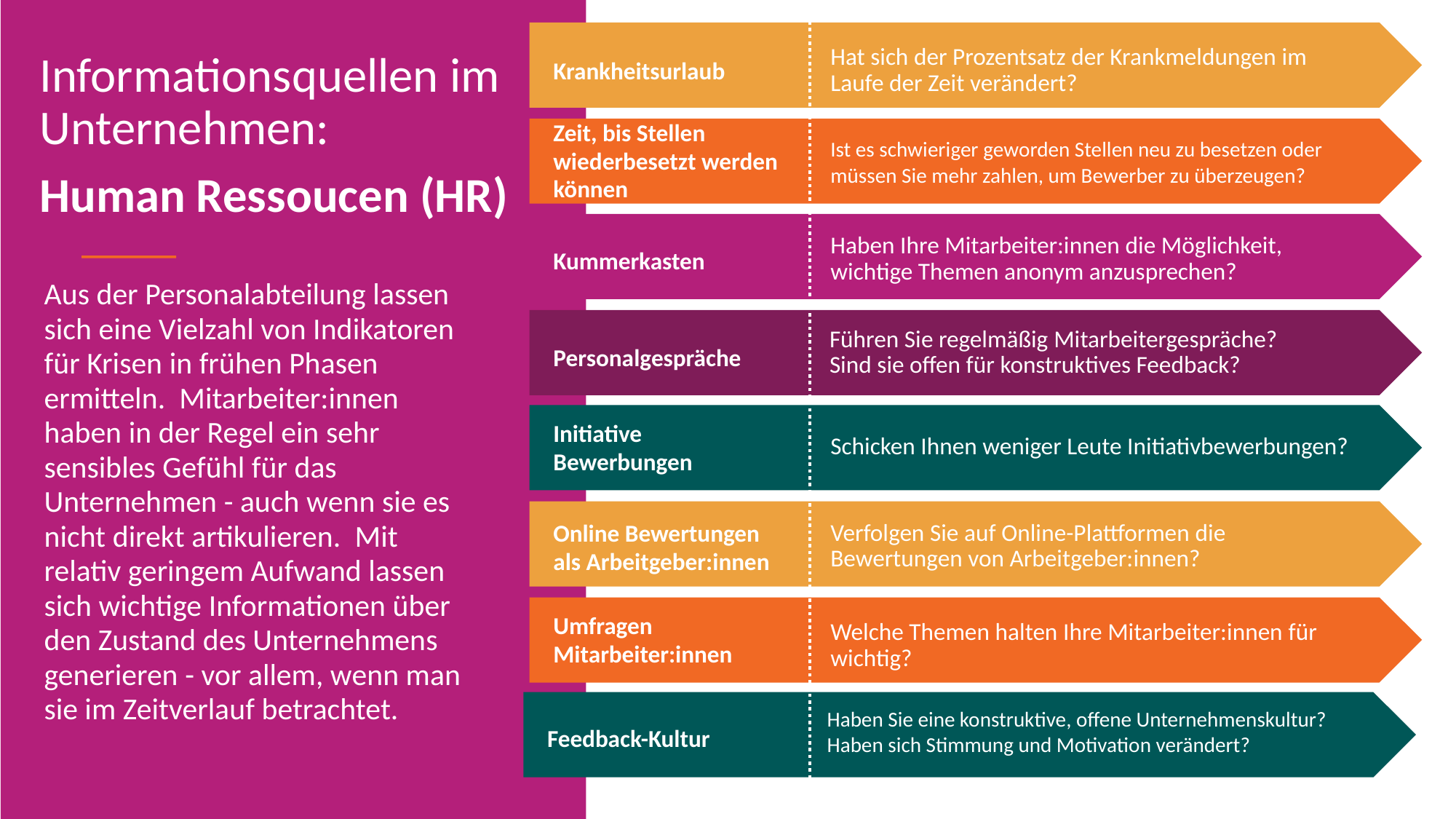

Hat sich der Prozentsatz der Krankmeldungen im Laufe der Zeit verändert?
Informationsquellen im Unternehmen:
Human Ressoucen (HR)
Krankheitsurlaub
Zeit, bis Stellen
wiederbesetzt werden können

Ist es schwieriger geworden Stellen neu zu besetzen oder müssen Sie mehr zahlen, um Bewerber zu überzeugen?

Haben Ihre Mitarbeiter:innen die Möglichkeit, wichtige Themen anonym anzusprechen?
Kummerkasten

Aus der Personalabteilung lassen sich eine Vielzahl von Indikatoren für Krisen in frühen Phasen ermitteln.  Mitarbeiter:innen haben in der Regel ein sehr sensibles Gefühl für das Unternehmen - auch wenn sie es nicht direkt artikulieren.  Mit relativ geringem Aufwand lassen sich wichtige Informationen über den Zustand des Unternehmens generieren - vor allem, wenn man sie im Zeitverlauf betrachtet.

Führen Sie regelmäßig Mitarbeitergespräche?                         Sind sie offen für konstruktives Feedback?
Personalgespräche

Initiative
Bewerbungen
Schicken Ihnen weniger Leute Initiativbewerbungen?

Online Bewertungen
als Arbeitgeber:innen
Verfolgen Sie auf Online-Plattformen die Bewertungen von Arbeitgeber:innen?

Umfragen Mitarbeiter:innen
Welche Themen halten Ihre Mitarbeiter:innen für wichtig?

Haben Sie eine konstruktive, offene Unternehmenskultur? Haben sich Stimmung und Motivation verändert?
Feedback-Kultur